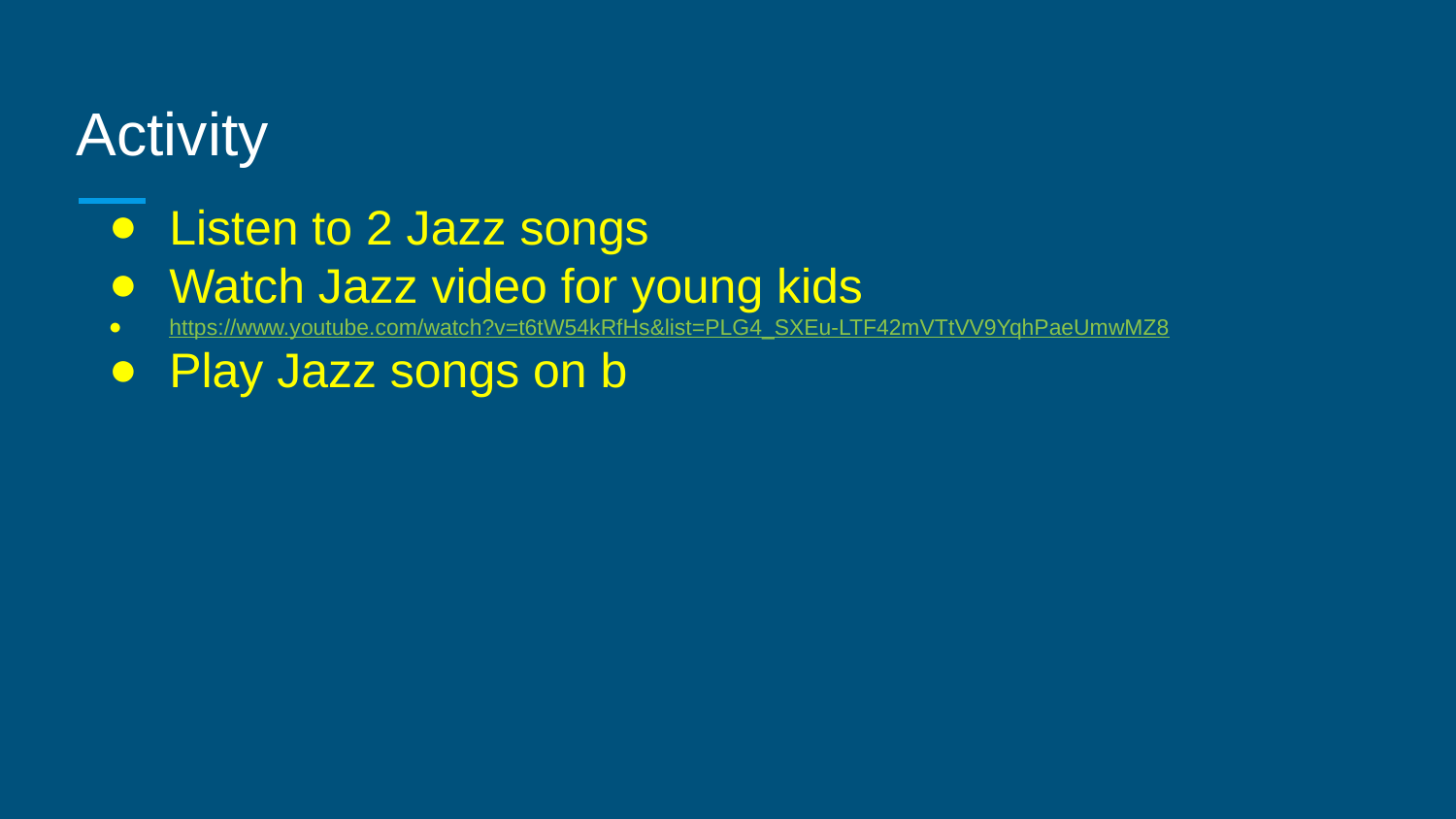

# Activity
Listen to 2 Jazz songs
Watch Jazz video for young kids
https://www.youtube.com/watch?v=t6tW54kRfHs&list=PLG4_SXEu-LTF42mVTtVV9YqhPaeUmwMZ8
Play Jazz songs on b